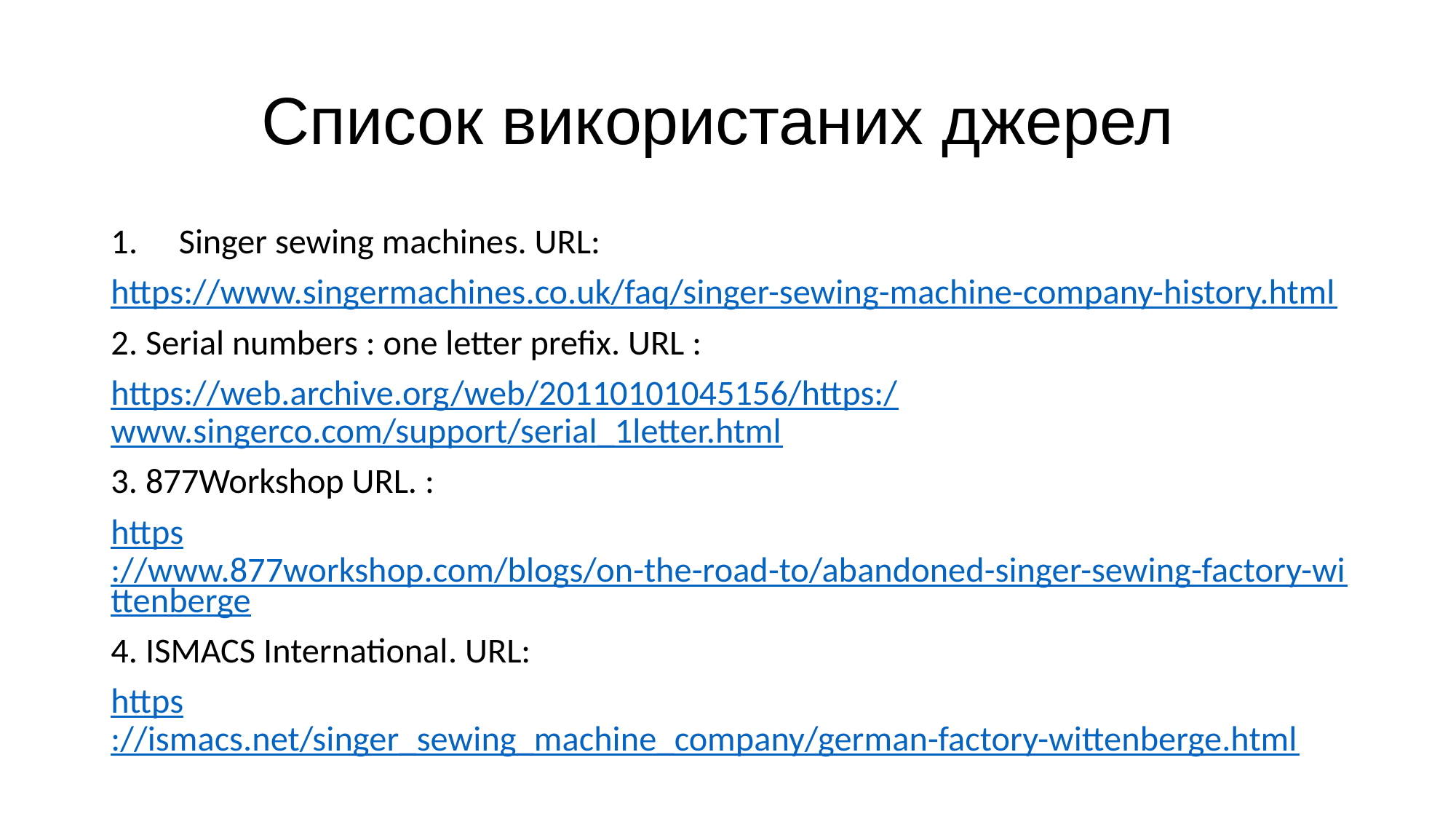

# Список використаних джерел
 Singer sewing machines. URL:
https://www.singermachines.co.uk/faq/singer-sewing-machine-company-history.html
2. Serial numbers : one letter prefix. URL :
https://web.archive.org/web/20110101045156/https:/www.singerco.com/support/serial_1letter.html
3. 877Workshop URL. :
https://www.877workshop.com/blogs/on-the-road-to/abandoned-singer-sewing-factory-wittenberge
4. ISMACS International. URL:
https://ismacs.net/singer_sewing_machine_company/german-factory-wittenberge.html